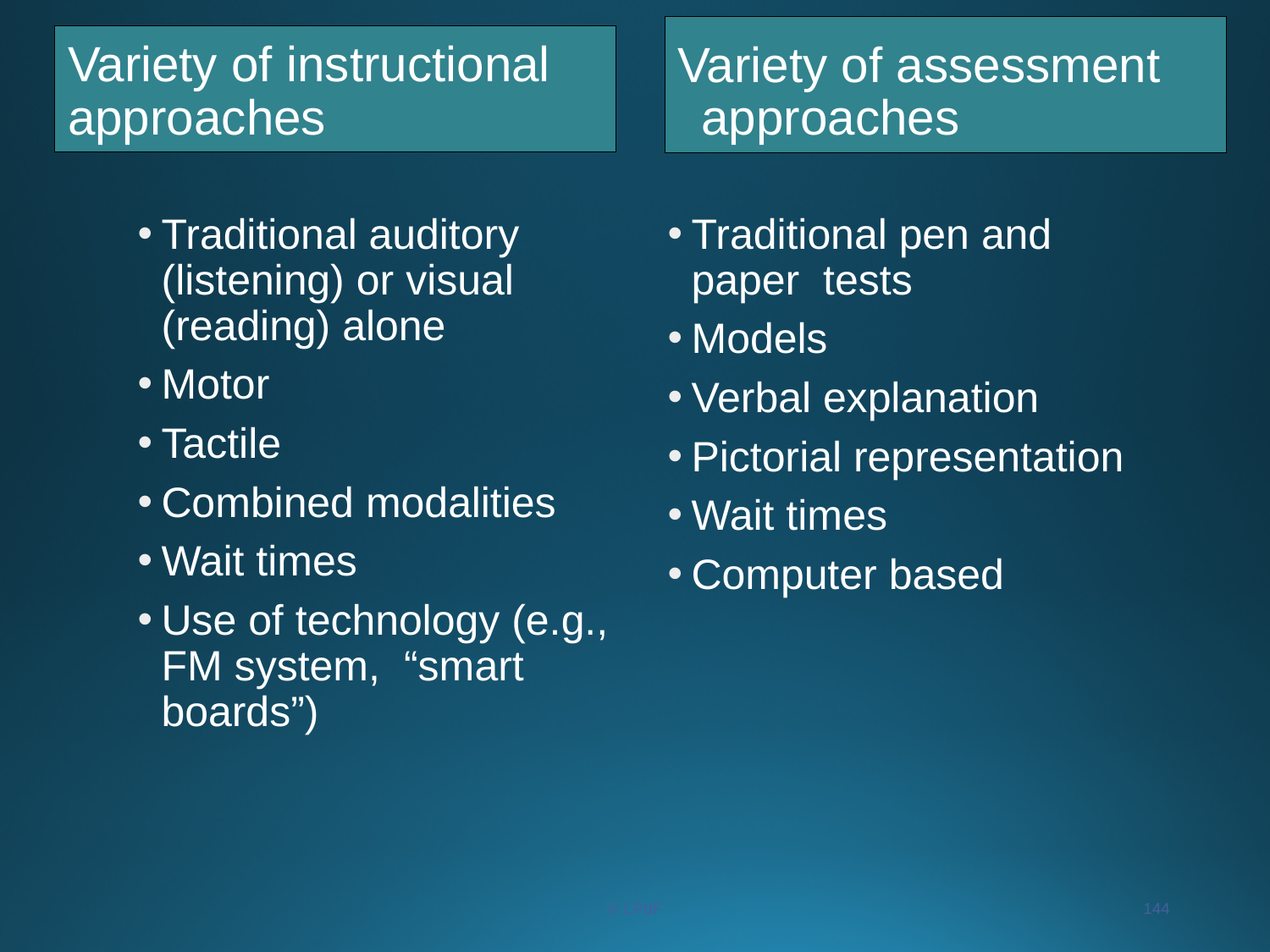

Variety of assessment approaches
Variety of instructional approaches
#
Traditional auditory (listening) or visual (reading) alone
Motor
Tactile
Combined modalities
Wait times
Use of technology (e.g., FM system,  “smart boards”)
Traditional pen and paper  tests
Models
Verbal explanation
Pictorial representation
Wait times
Computer based

© LPdF
144